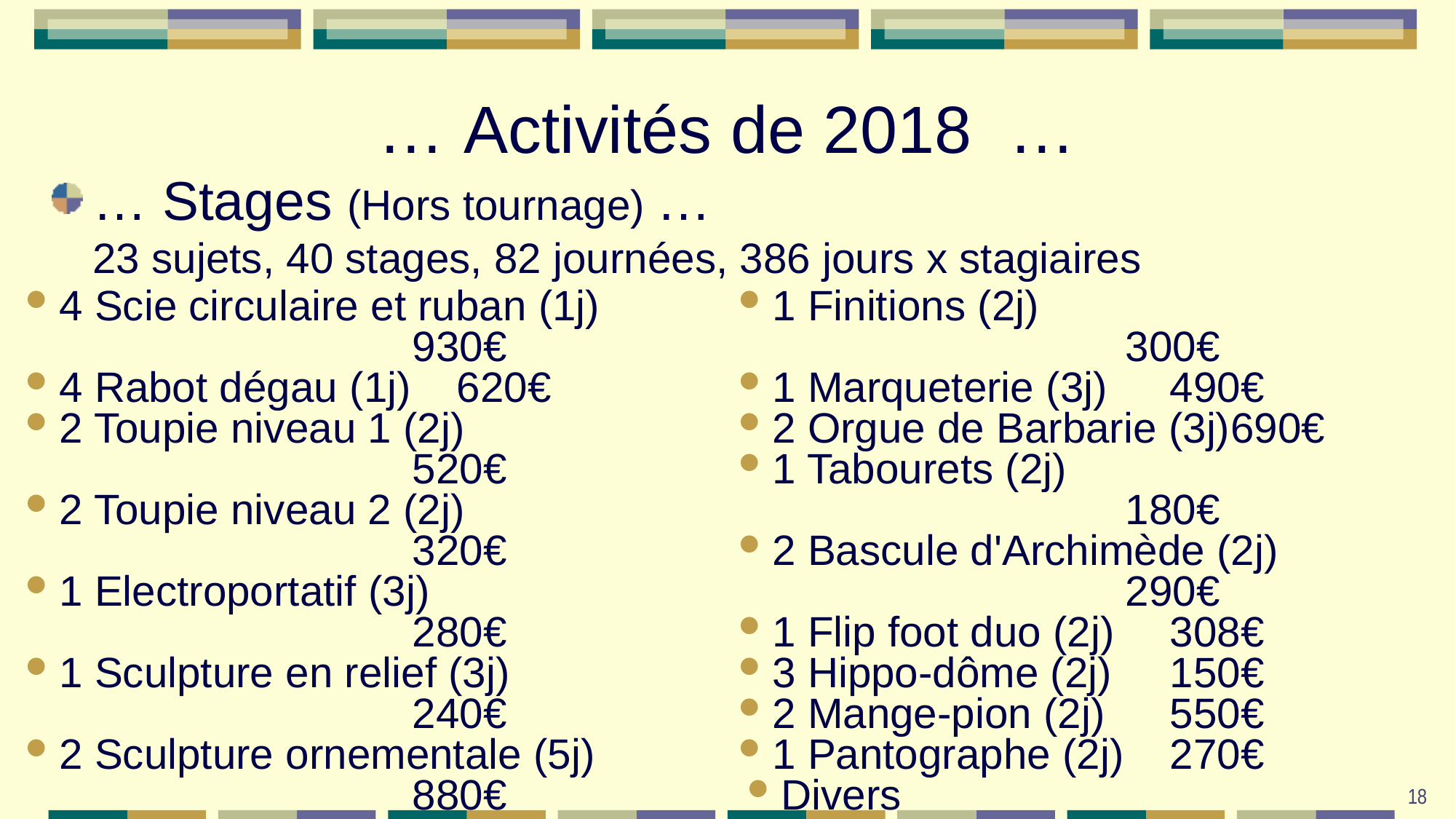

# … Activités de 2018  …
… Stages (Hors tournage) …
23 sujets, 40 stages, 82 journées, 386 jours x stagiaires
4 Scie circulaire et ruban (1j)	930€
4 Rabot dégau (1j)		620€
2 Toupie niveau 1 (2j)		520€
2 Toupie niveau 2 (2j)		320€
1 Electroportatif (3j)		280€
1 Sculpture en relief (3j)		240€
2 Sculpture ornementale (5j)	880€
3 défonceuse niveau 1 (2j)	810€
2 défonceuse niveau 2 (3j)	845€
2 Rénovation rabot (1j)		270€
1 Finitions (2j)			300€
1 Marqueterie (3j)		490€
2 Orgue de Barbarie (3j)	690€
1 Tabourets (2j)			180€
2 Bascule d'Archimède (2j)	290€
1 Flip foot duo (2j)		308€
3 Hippo-dôme (2j)		150€
2 Mange-pion (2j)		550€
1 Pantographe (2j)		270€
Divers			10 €

Total	8.953€

18